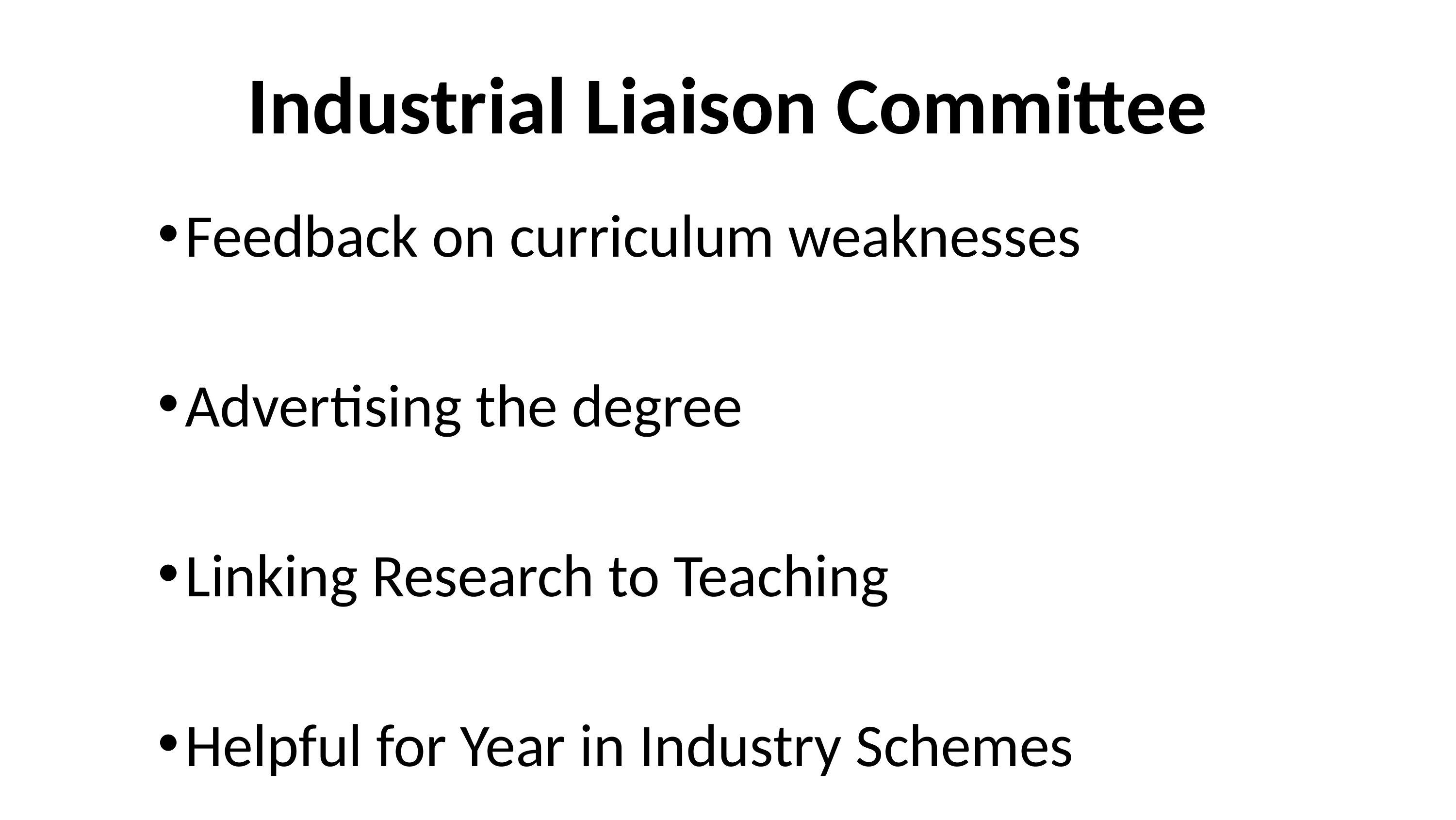

# Industrial Liaison Committee
Feedback on curriculum weaknesses

Advertising the degree

Linking Research to Teaching

Helpful for Year in Industry Schemes